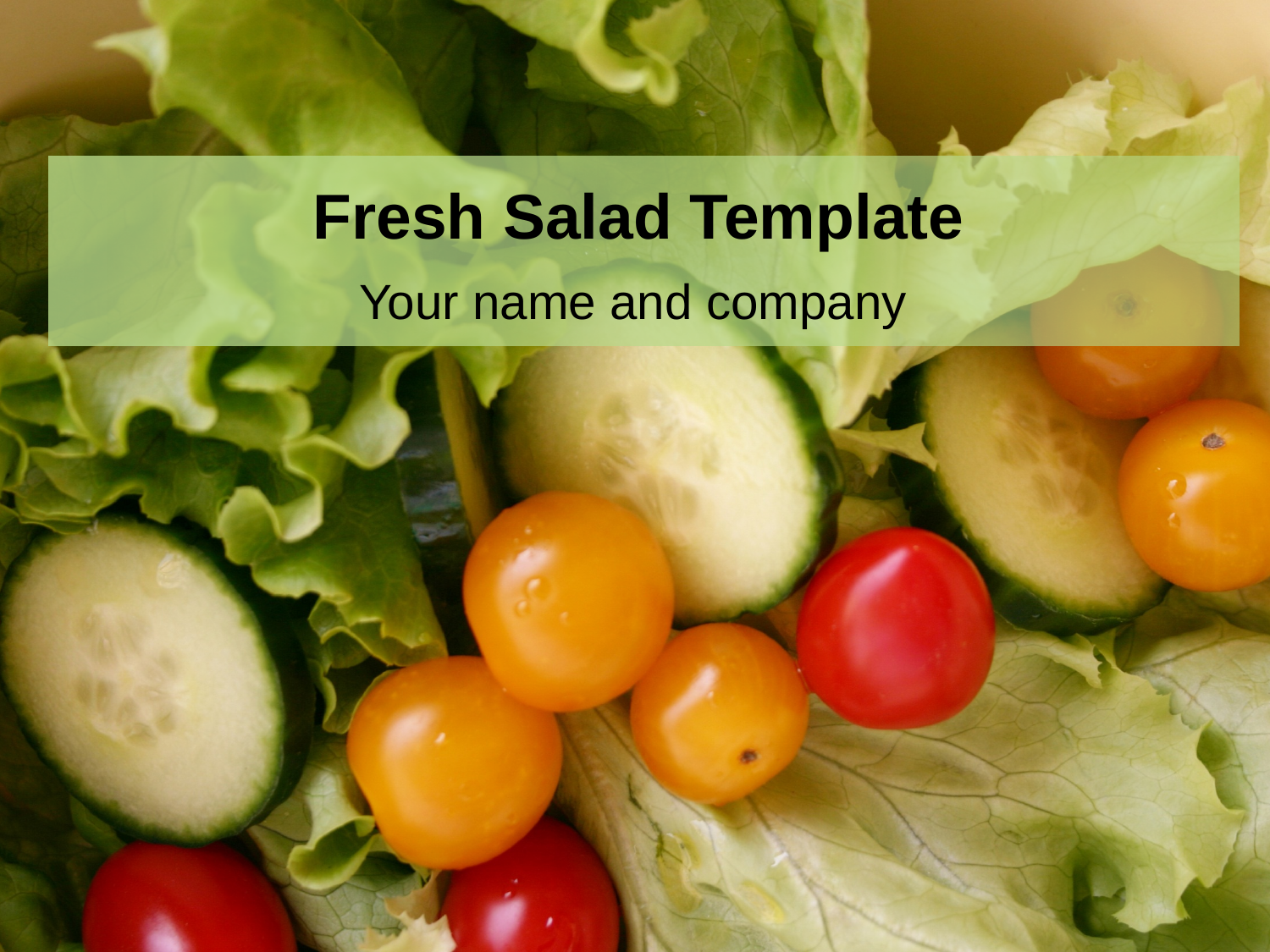

# Fresh Salad Template
Your name and company